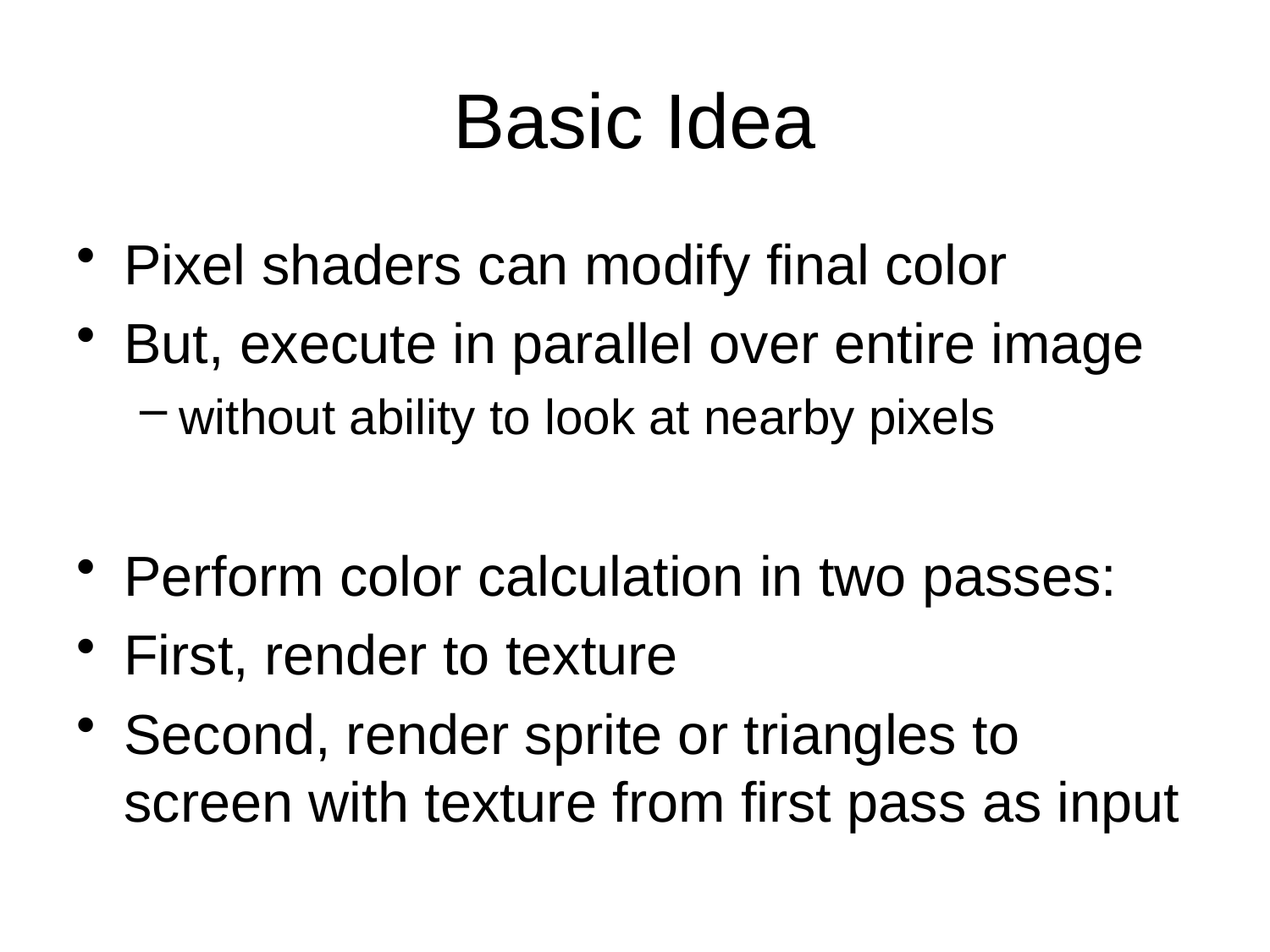

# Basic Idea
Pixel shaders can modify final color
But, execute in parallel over entire image
without ability to look at nearby pixels

Perform color calculation in two passes:
First, render to texture
Second, render sprite or triangles to screen with texture from first pass as input